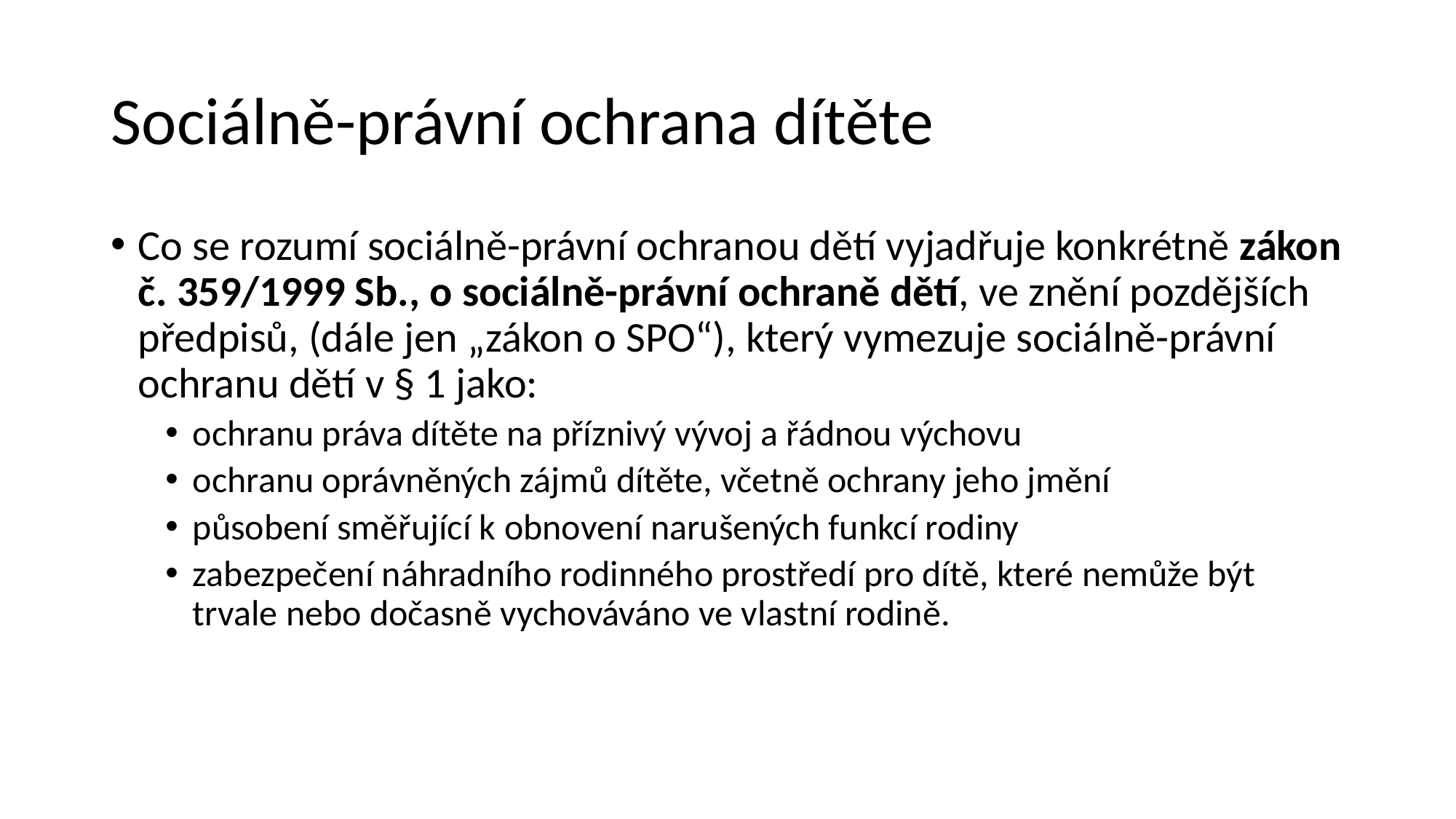

# Sociálně-právní ochrana dítěte
Co se rozumí sociálně-právní ochranou dětí vyjadřuje konkrétně zákon č. 359/1999 Sb., o sociálně-právní ochraně dětí, ve znění pozdějších předpisů, (dále jen „zákon o SPO“), který vymezuje sociálně-právní ochranu dětí v § 1 jako:
ochranu práva dítěte na příznivý vývoj a řádnou výchovu
ochranu oprávněných zájmů dítěte, včetně ochrany jeho jmění
působení směřující k obnovení narušených funkcí rodiny
zabezpečení náhradního rodinného prostředí pro dítě, které nemůže být trvale nebo dočasně vychováváno ve vlastní rodině.